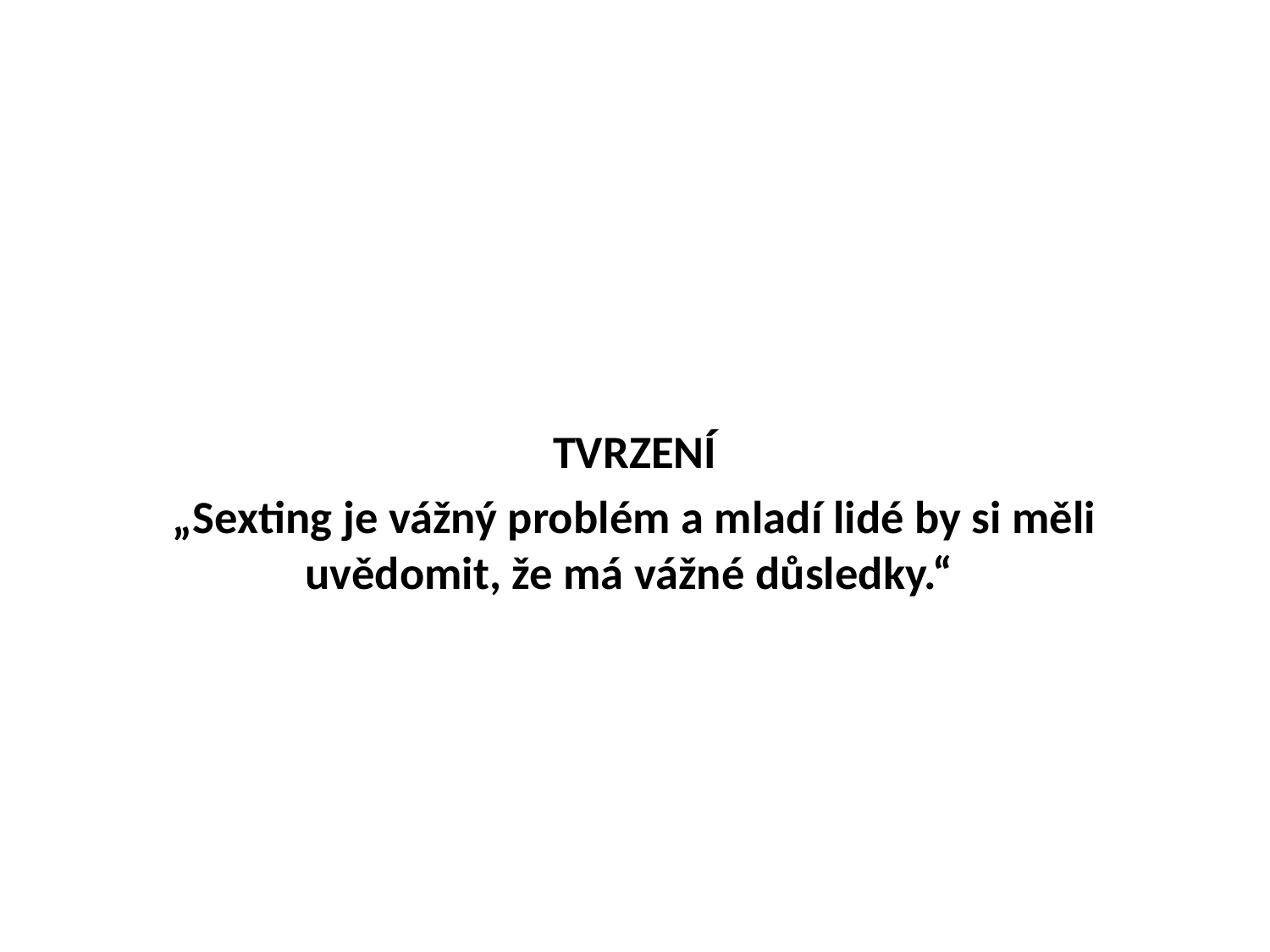

TVRZENÍ
„Sexting je vážný problém a mladí lidé by si měli uvědomit, že má vážné důsledky.“